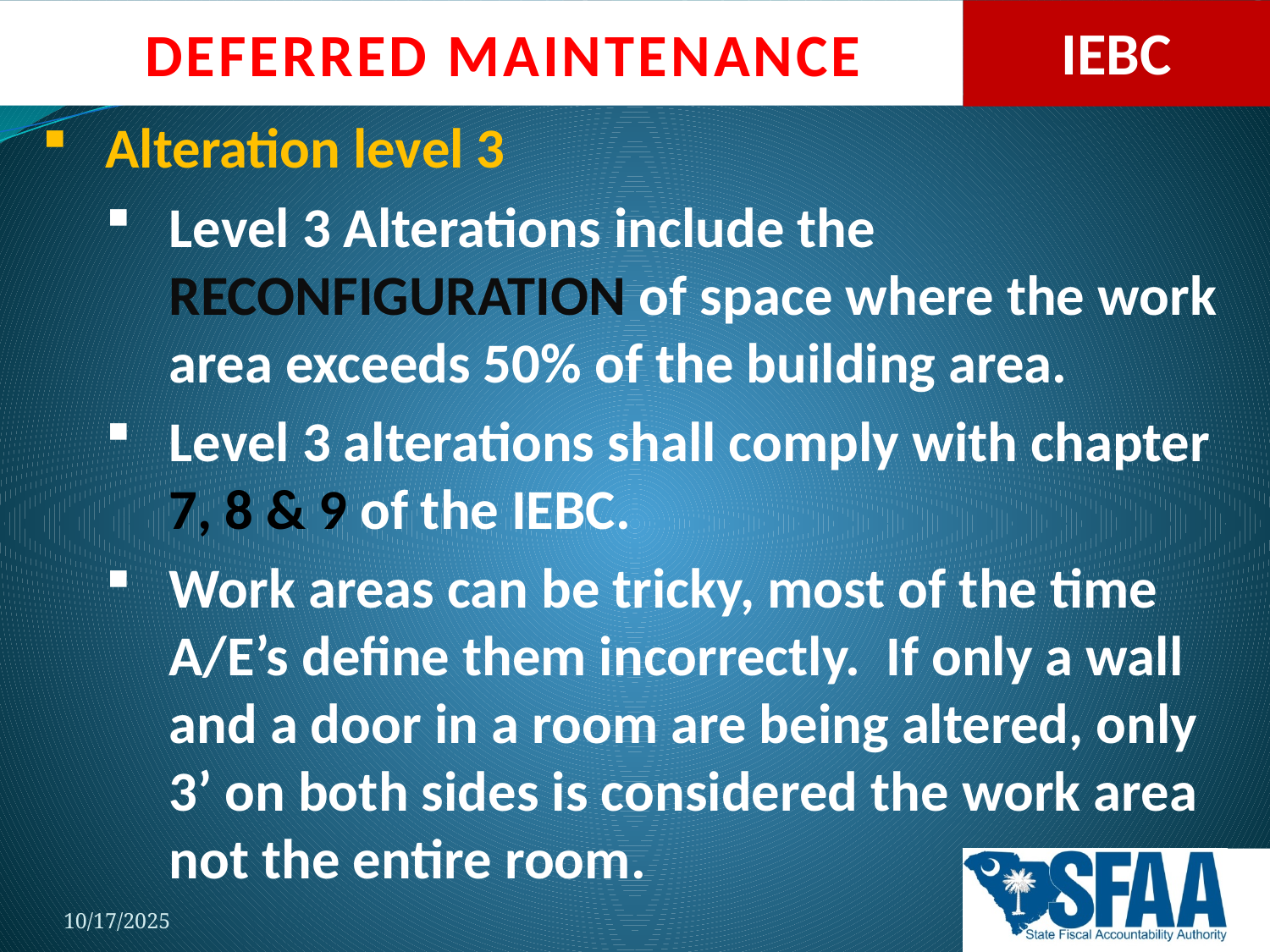

Alteration level 3
Level 3 Alterations include the RECONFIGURATION of space where the work area exceeds 50% of the building area.
Level 3 alterations shall comply with chapter 7, 8 & 9 of the IEBC.
Work areas can be tricky, most of the time A/E’s define them incorrectly.  If only a wall and a door in a room are being altered, only 3’ on both sides is considered the work area not the entire room.